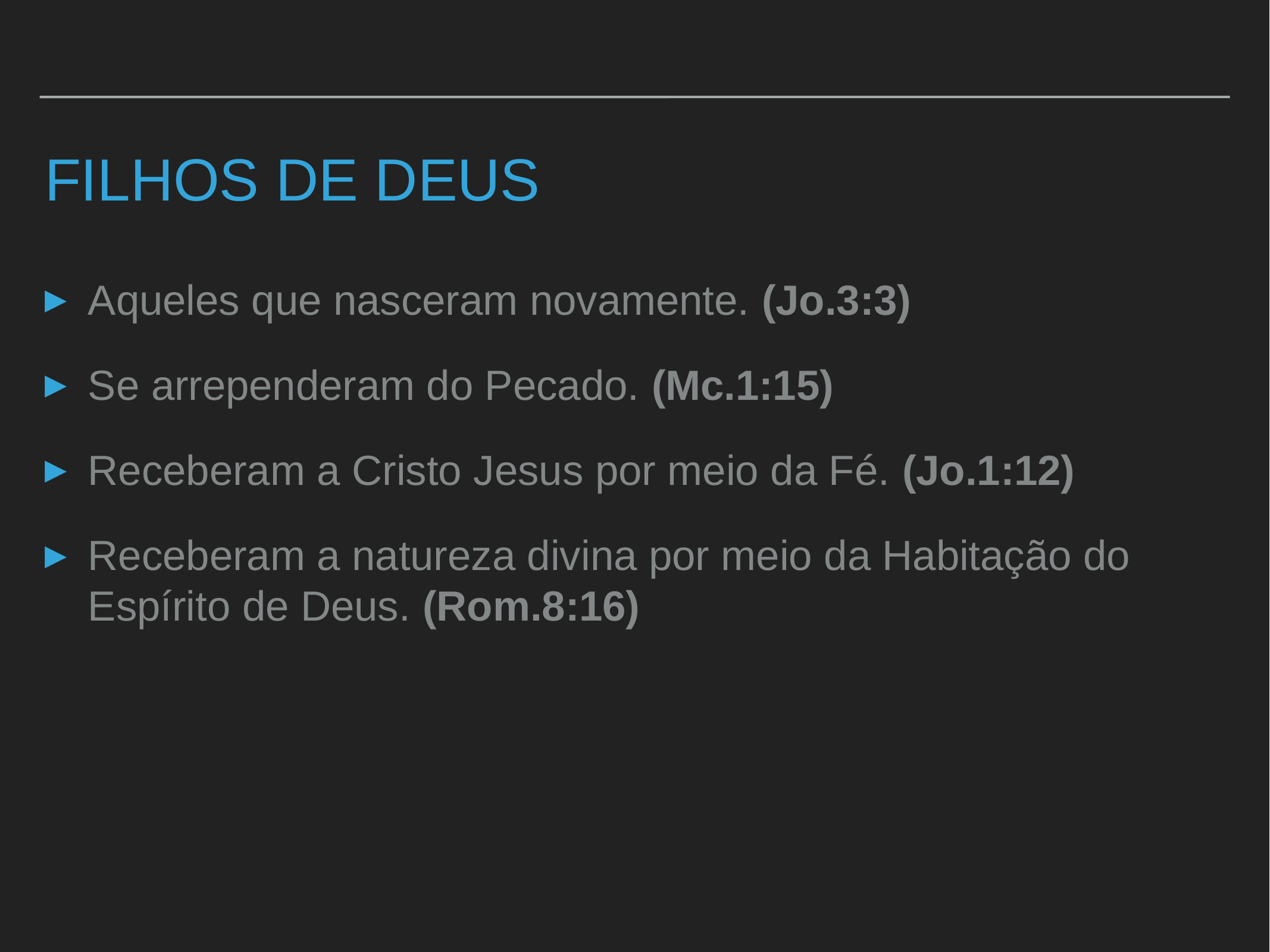

# Filhos de deus
Aqueles que nasceram novamente. (Jo.3:3)
Se arrependeram do Pecado. (Mc.1:15)
Receberam a Cristo Jesus por meio da Fé. (Jo.1:12)
Receberam a natureza divina por meio da Habitação do Espírito de Deus. (Rom.8:16)